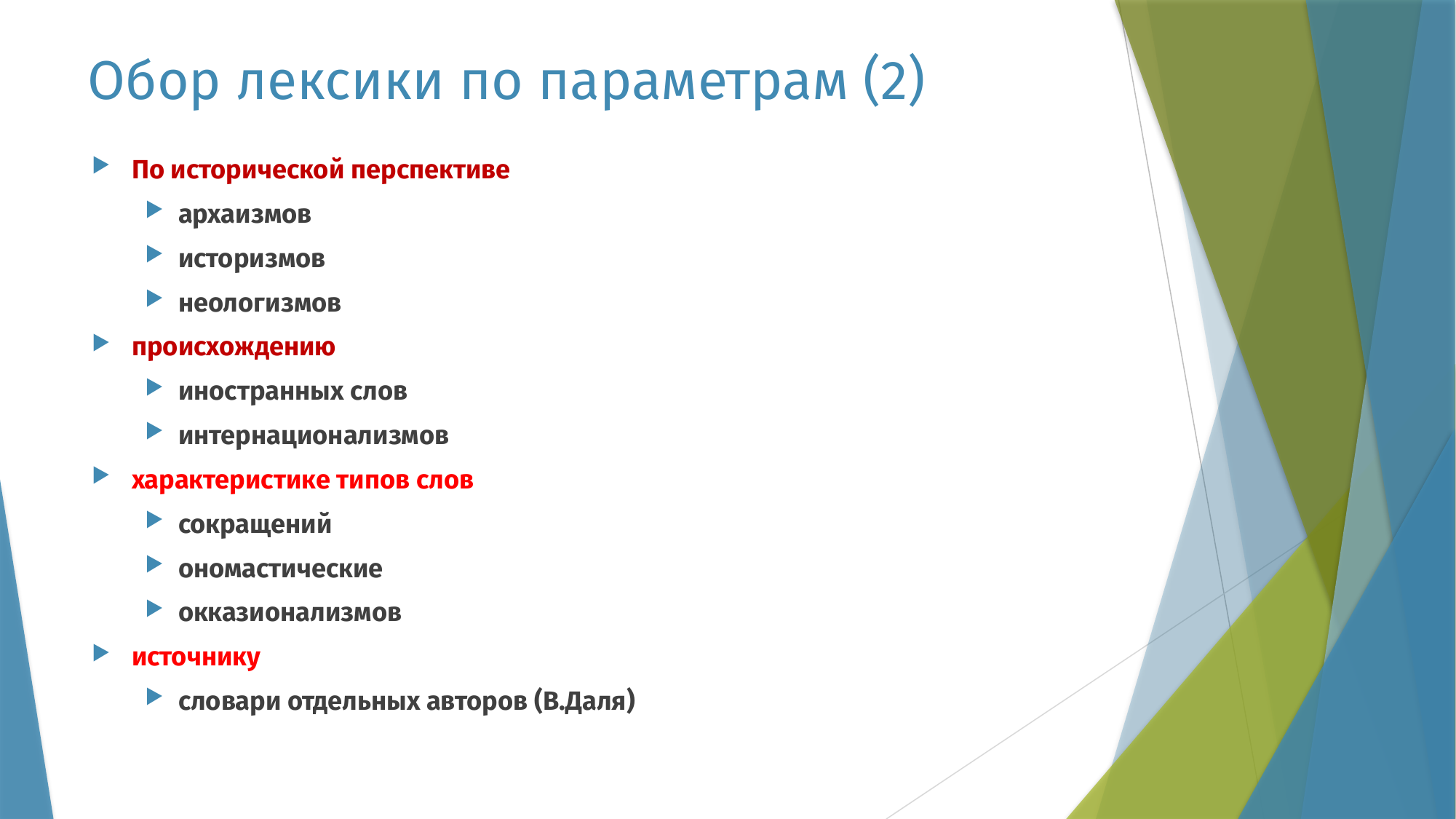

# Обор лексики по параметрам (2)
По исторической перспективе
архаизмов
историзмов
неологизмов
происхождению
иностранных слов
интернационализмов
характеристике типов слов
сокращений
ономастические
окказионализмов
источнику
словари отдельных авторов (В.Даля)